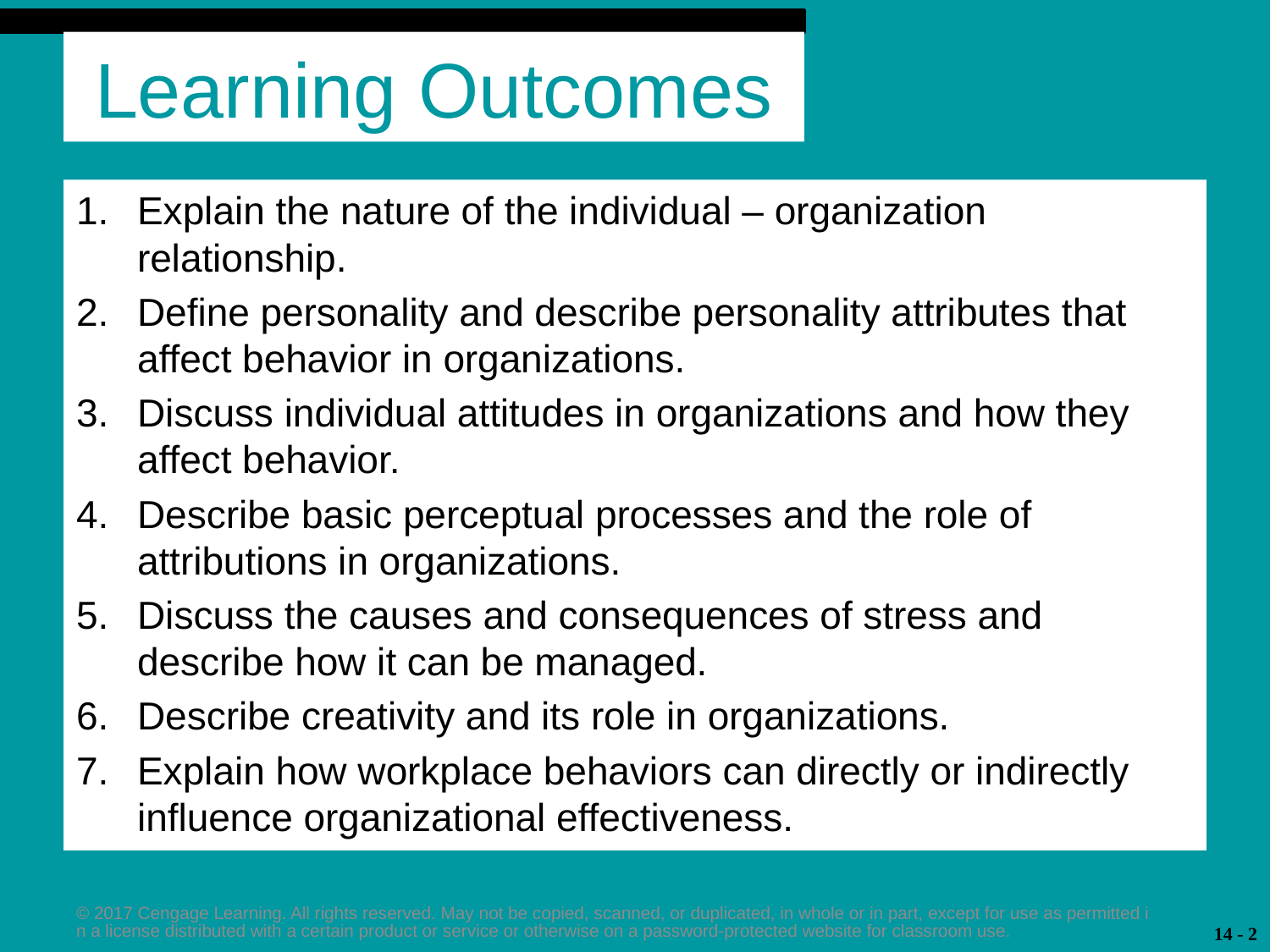

# Learning Outcomes
Explain the nature of the individual – organization relationship.
Define personality and describe personality attributes that affect behavior in organizations.
Discuss individual attitudes in organizations and how they affect behavior.
Describe basic perceptual processes and the role of attributions in organizations.
Discuss the causes and consequences of stress and describe how it can be managed.
Describe creativity and its role in organizations.
Explain how workplace behaviors can directly or indirectly influence organizational effectiveness.
© 2017 Cengage Learning. All rights reserved. May not be copied, scanned, or duplicated, in whole or in part, except for use as permitted in a license distributed with a certain product or service or otherwise on a password-protected website for classroom use.